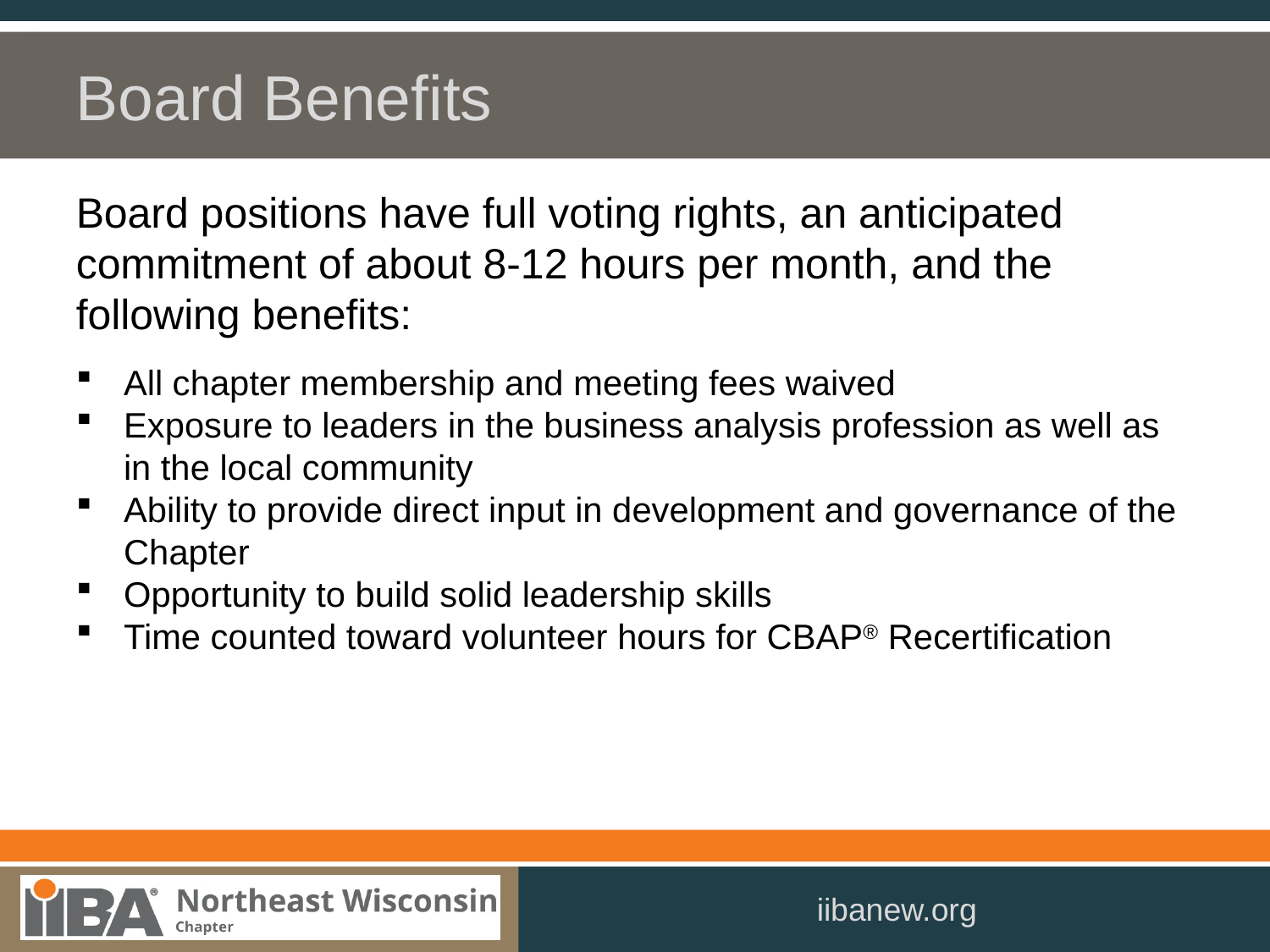

# Board Benefits
Board positions have full voting rights, an anticipated commitment of about 8-12 hours per month, and the following benefits:
All chapter membership and meeting fees waived
Exposure to leaders in the business analysis profession as well as in the local community
Ability to provide direct input in development and governance of the Chapter
Opportunity to build solid leadership skills
Time counted toward volunteer hours for CBAP® Recertification